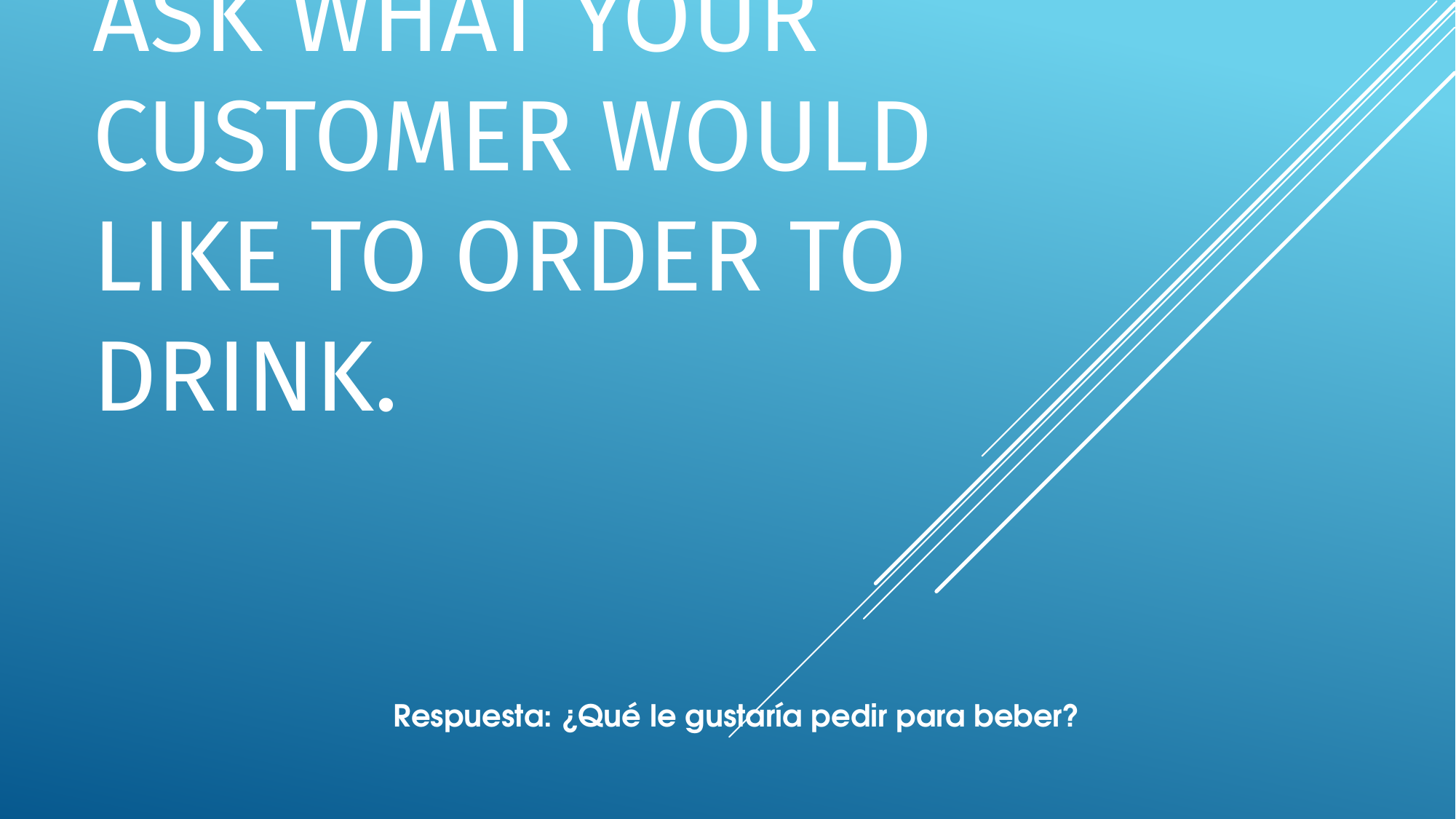

# You are a server: Ask what your customer would like to order to drink.
Respuesta: ¿Qué le gustaría pedir para beber?